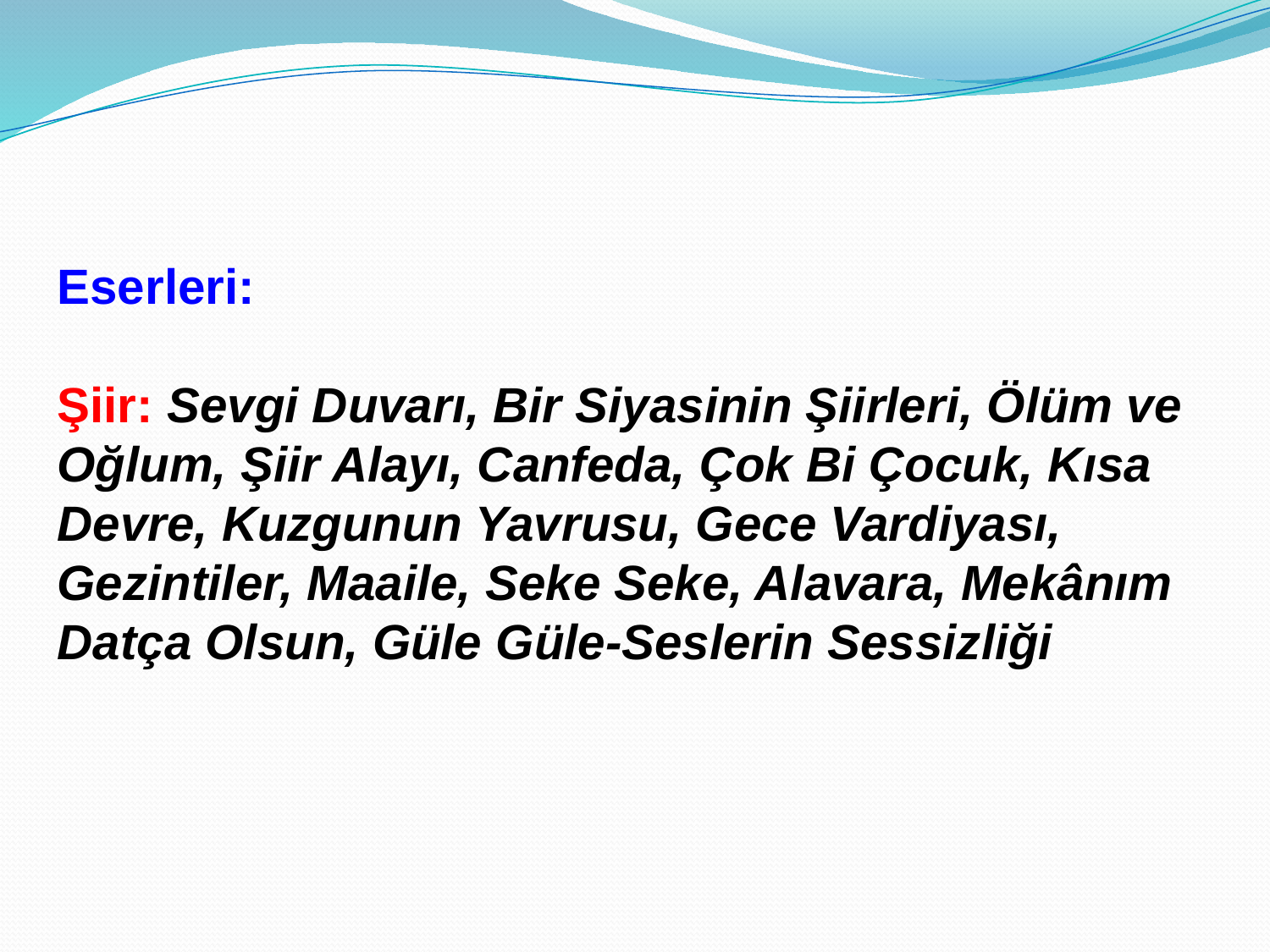

Eserleri:

Şiir: Sevgi Duvarı, Bir Siyasinin Şiirleri, Ölüm ve Oğlum, Şiir Alayı, Canfeda, Çok Bi Çocuk, Kısa Devre, Kuzgunun Yavrusu, Gece Vardiyası, Gezintiler, Maaile, Seke Seke, Alavara, Mekânım Datça Olsun, Güle Güle-Seslerin Sessizliği